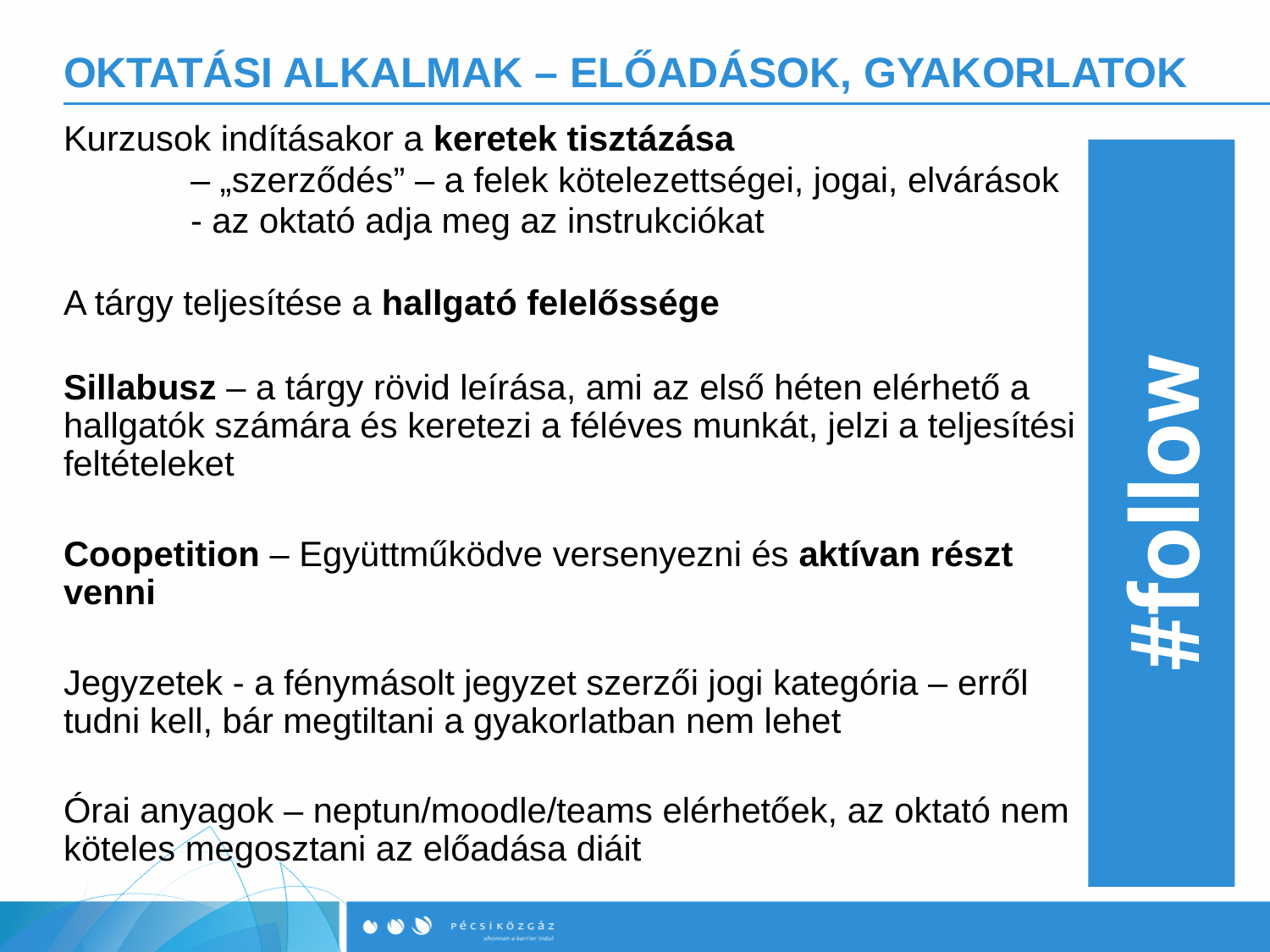

# OKTATÁSI ALKALMAK – ELŐADÁSOK, GYAKORLATOK
Kurzusok indításakor a keretek tisztázása
	– „szerződés” – a felek kötelezettségei, jogai, elvárások
	- az oktató adja meg az instrukciókat

A tárgy teljesítése a hallgató felelőssége

Sillabusz – a tárgy rövid leírása, ami az első héten elérhető a hallgatók számára és keretezi a féléves munkát, jelzi a teljesítési feltételeket

Coopetition – Együttműködve versenyezni és aktívan részt venni

Jegyzetek - a fénymásolt jegyzet szerzői jogi kategória – erről tudni kell, bár megtiltani a gyakorlatban nem lehet

Órai anyagok – neptun/moodle/teams elérhetőek, az oktató nem köteles megosztani az előadása diáit

#follow